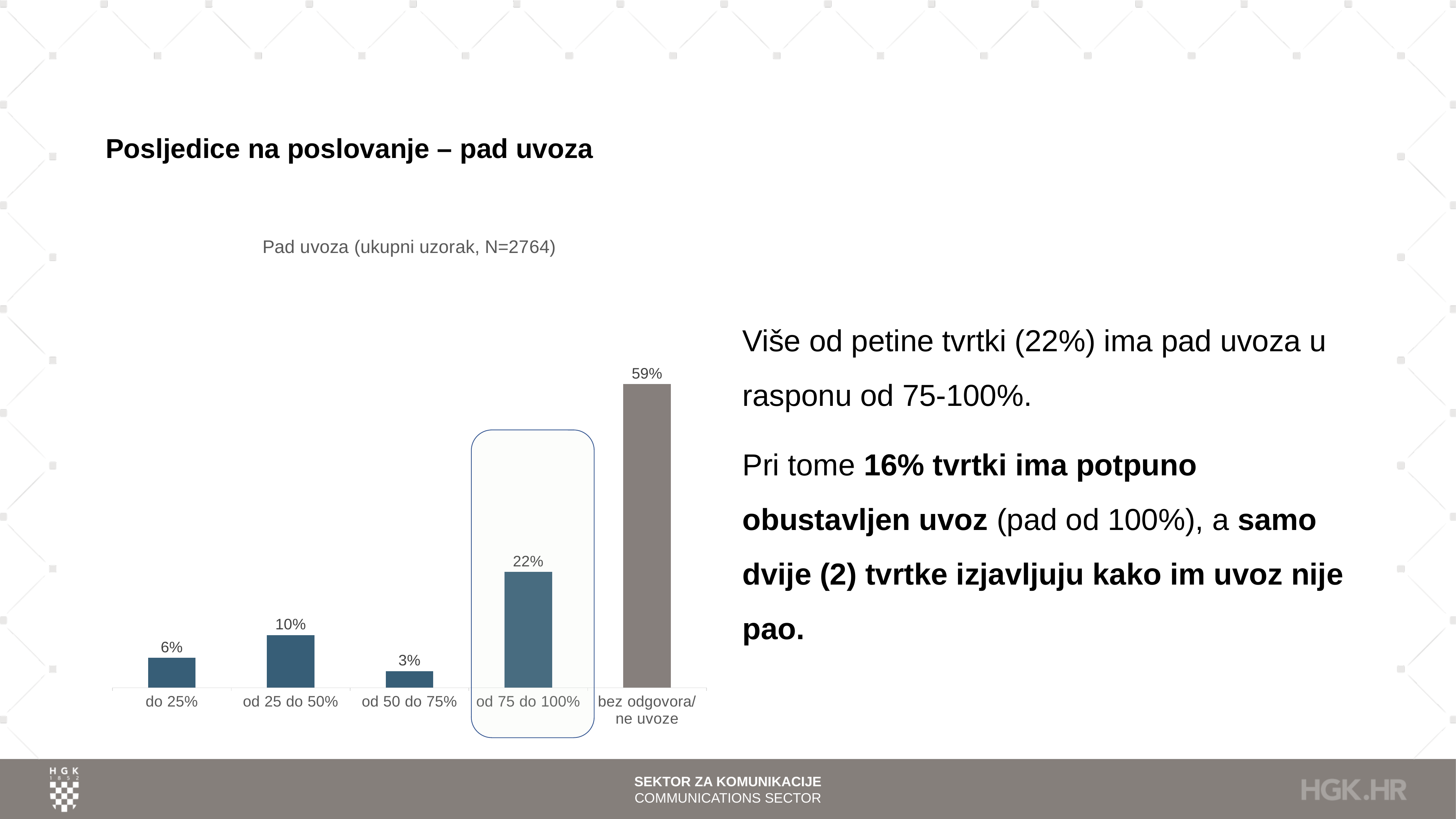

# Posljedice na poslovanje – pad uvoza

### Chart: Pad uvoza (ukupni uzorak, N=2764)

| Category |  |
|---|---|
| do 25% | 0.05752532561505065 |
| od 25 do 50% | 0.10166425470332852 |
| od 50 do 75% | 0.03183791606367583 |
| od 75 do 100% | 0.22322720694645443 |
| bez odgovora/ ne uvoze | 0.5857452966714906 |
Više od petine tvrtki (22%) ima pad uvoza u rasponu od 75-100%.
Pri tome 16% tvrtki ima potpuno obustavljen uvoz (pad od 100%), a samo dvije (2) tvrtke izjavljuju kako im uvoz nije pao.